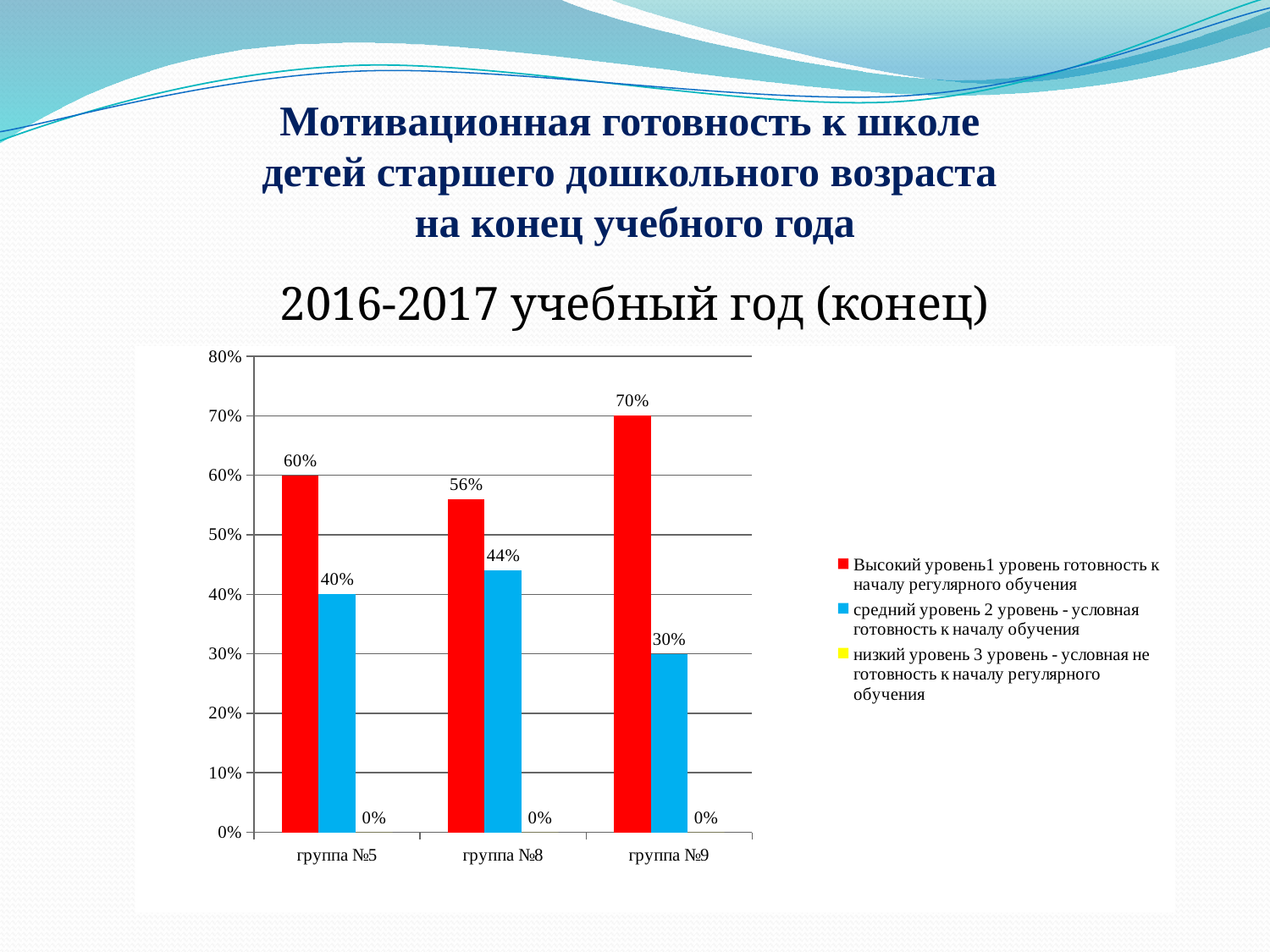

Мотивационная готовность к школе
детей старшего дошкольного возраста
на конец учебного года
2016-2017 учебный год (конец)

### Chart

| Category | Высокий уровень1 уровень готовность к началу регулярного обучения | средний уровень 2 уровень - условная готовность к началу обучения | низкий уровень 3 уровень - условная не готовность к началу регулярного обучения |
|---|---|---|---|
| группа №5 | 0.6 | 0.4 | 0.0 |
| группа №8 | 0.56 | 0.44 | 0.0 |
| группа №9 | 0.7 | 0.3 | 0.0 |